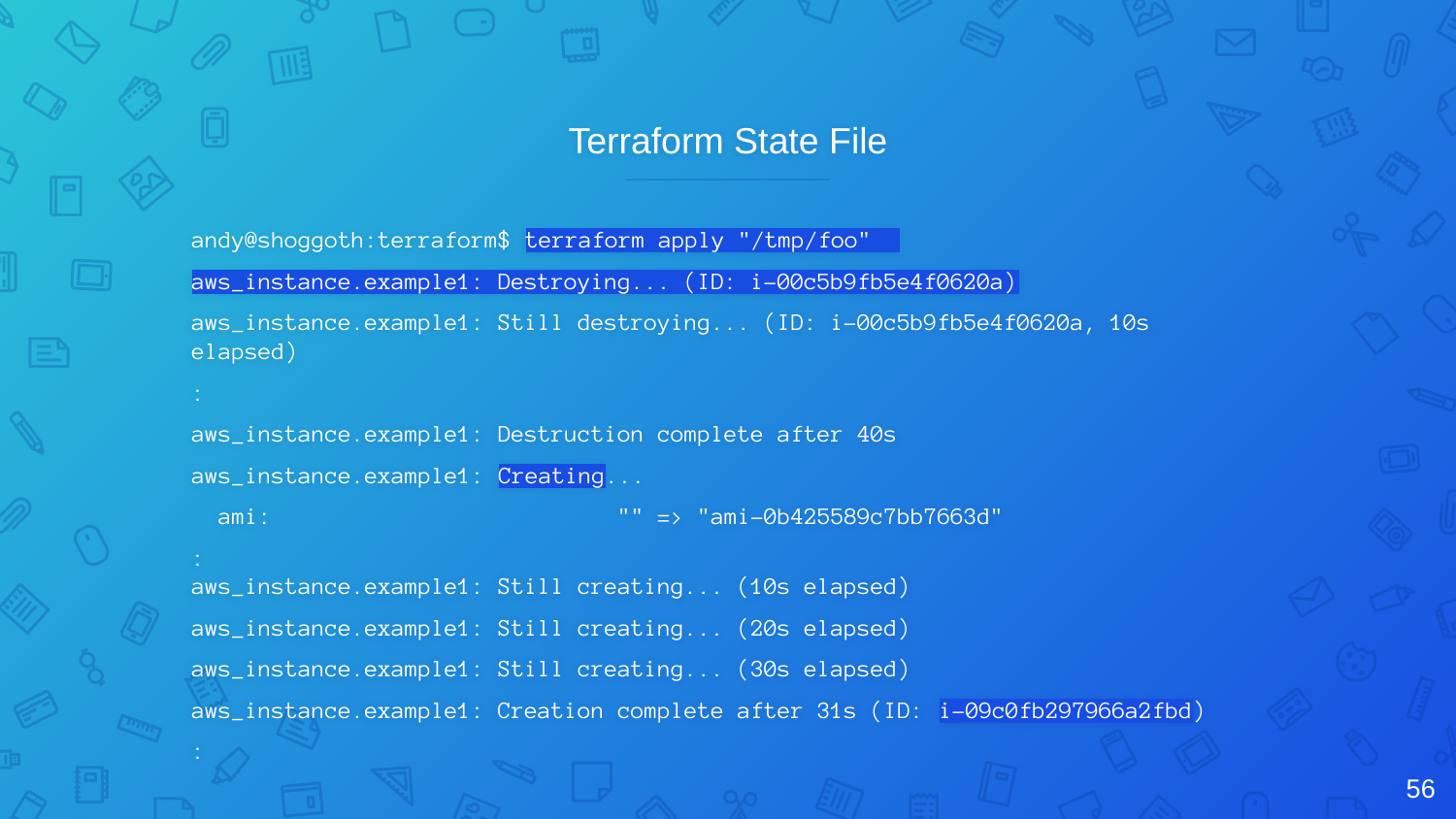

# Terraform State File
andy@shoggoth:terraform$ terraform apply "/tmp/foo"
aws_instance.example1: Destroying... (ID: i-00c5b9fb5e4f0620a)
aws_instance.example1: Still destroying... (ID: i-00c5b9fb5e4f0620a, 10s elapsed)
:
aws_instance.example1: Destruction complete after 40s
aws_instance.example1: Creating...
  ami:                          "" => "ami-0b425589c7bb7663d"
:
aws_instance.example1: Still creating... (10s elapsed)
aws_instance.example1: Still creating... (20s elapsed)
aws_instance.example1: Still creating... (30s elapsed)
aws_instance.example1: Creation complete after 31s (ID: i-09c0fb297966a2fbd)
:

56